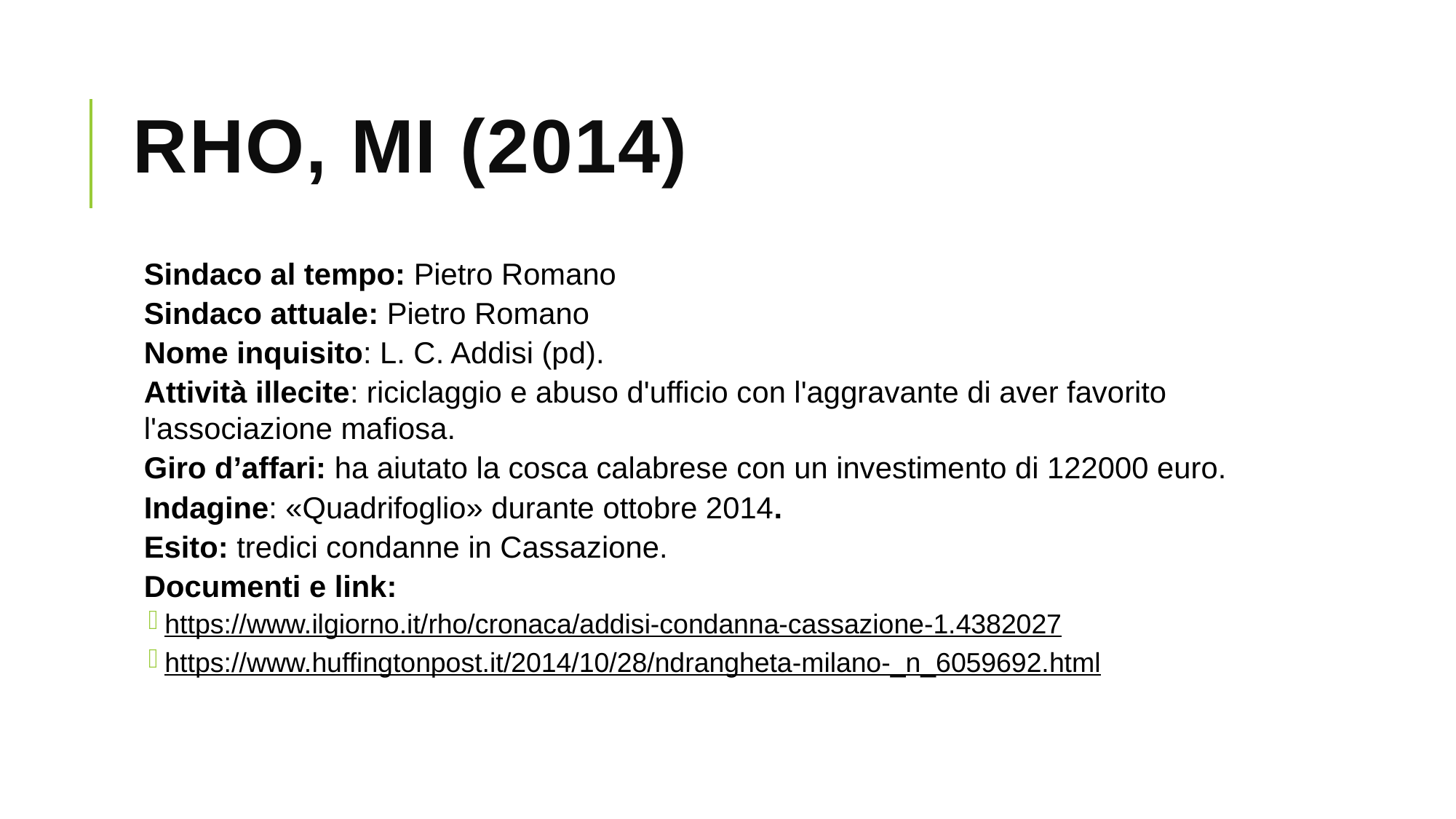

# RHO, MI (2014)
Sindaco al tempo: Pietro Romano
Sindaco attuale: Pietro Romano
Nome inquisito: L. C. Addisi (pd).
Attività illecite: riciclaggio e abuso d'ufficio con l'aggravante di aver favorito l'associazione mafiosa.
Giro d’affari: ha aiutato la cosca calabrese con un investimento di 122000 euro.
Indagine: «Quadrifoglio» durante ottobre 2014.
Esito: tredici condanne in Cassazione.
Documenti e link:
https://www.ilgiorno.it/rho/cronaca/addisi-condanna-cassazione-1.4382027
https://www.huffingtonpost.it/2014/10/28/ndrangheta-milano-_n_6059692.html